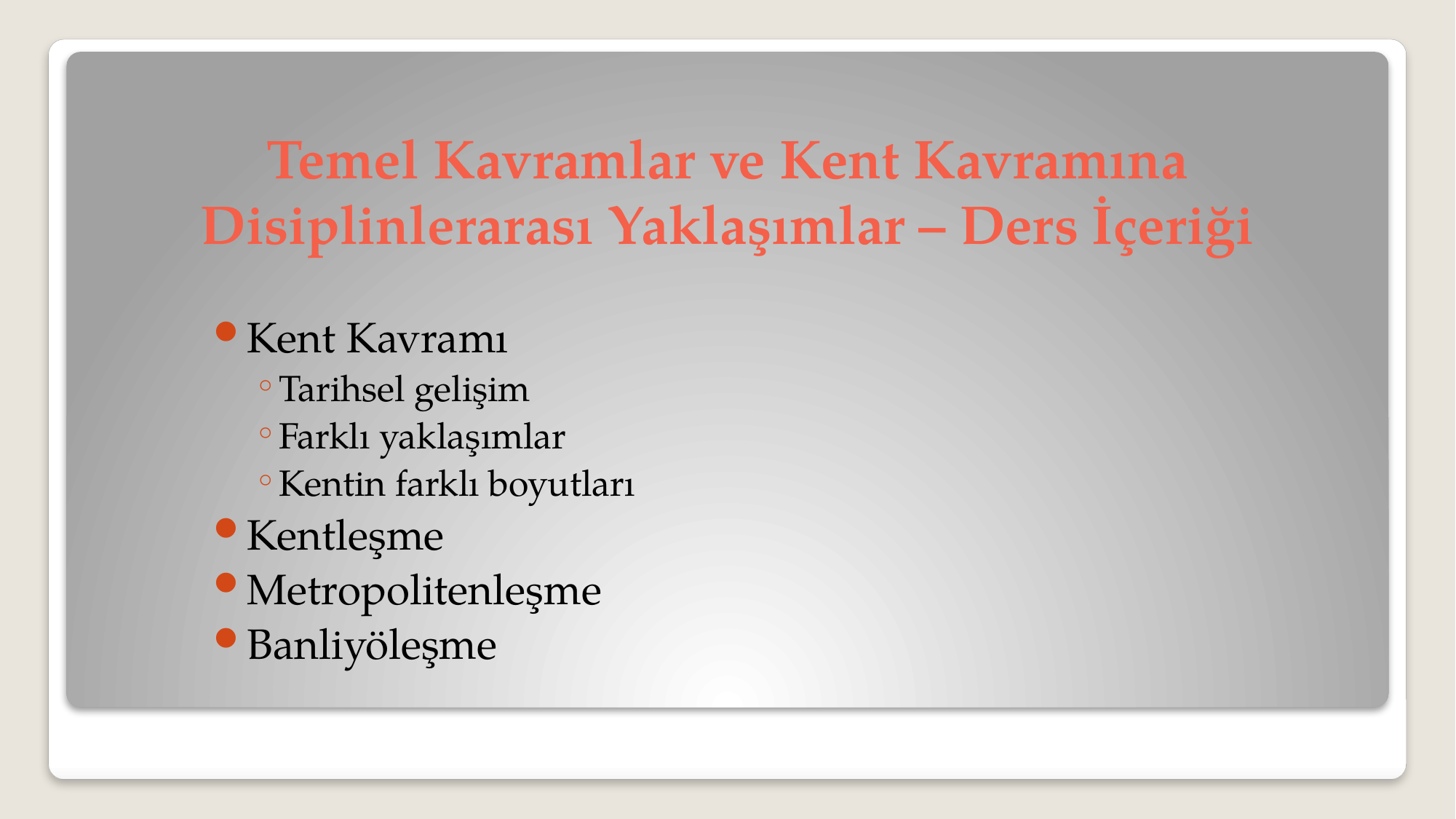

# Temel Kavramlar ve Kent Kavramına Disiplinlerarası Yaklaşımlar – Ders İçeriği
Kent Kavramı
Tarihsel gelişim
Farklı yaklaşımlar
Kentin farklı boyutları
Kentleşme
Metropolitenleşme
Banliyöleşme